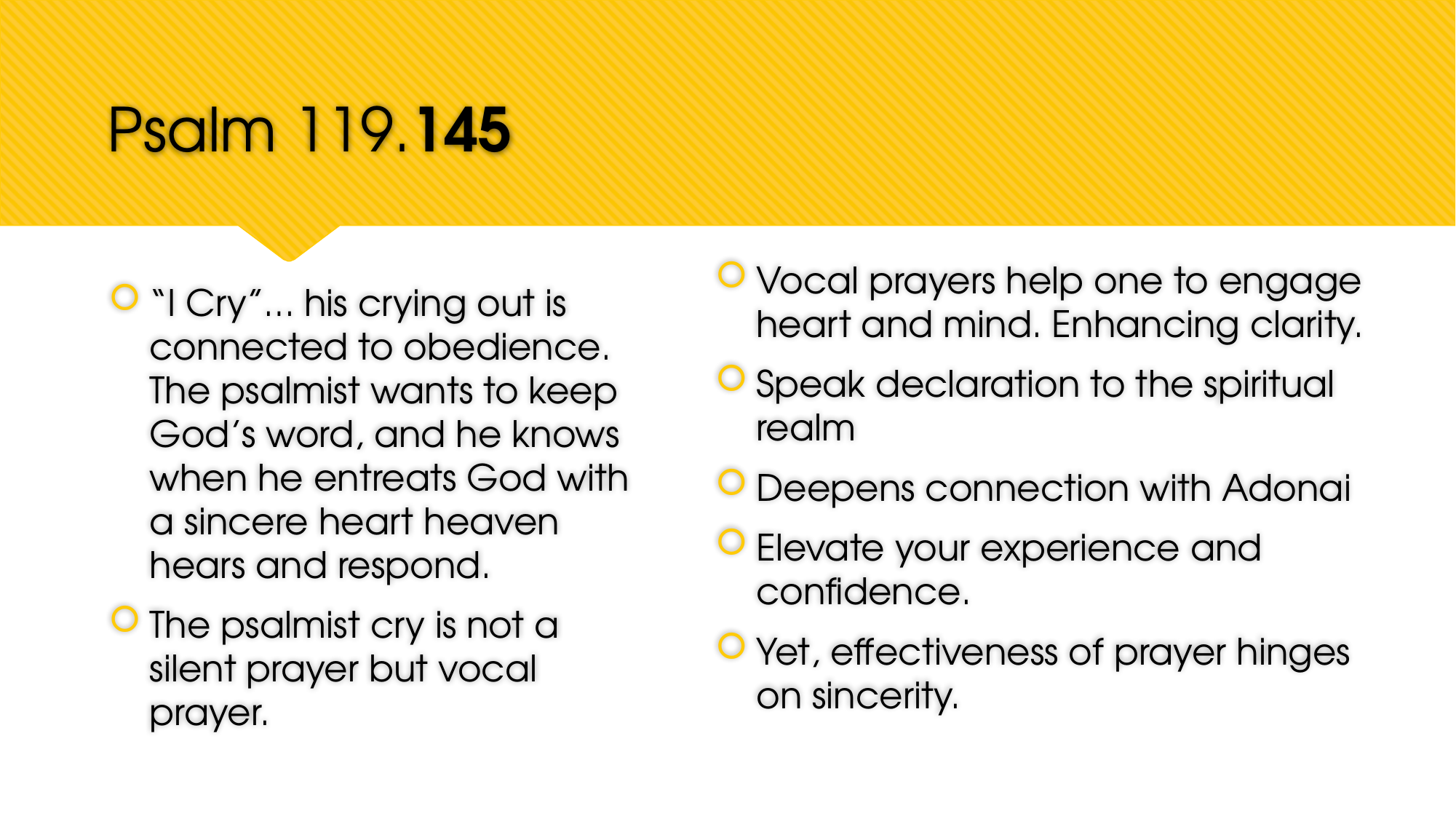

# Psalm 119.145
Vocal prayers help one to engage heart and mind. Enhancing clarity.
Speak declaration to the spiritual realm
Deepens connection with Adonai
Elevate your experience and confidence.
Yet, effectiveness of prayer hinges on sincerity.
“I Cry”… his crying out is connected to obedience. The psalmist wants to keep God’s word, and he knows when he entreats God with a sincere heart heaven hears and respond.
The psalmist cry is not a silent prayer but vocal prayer.